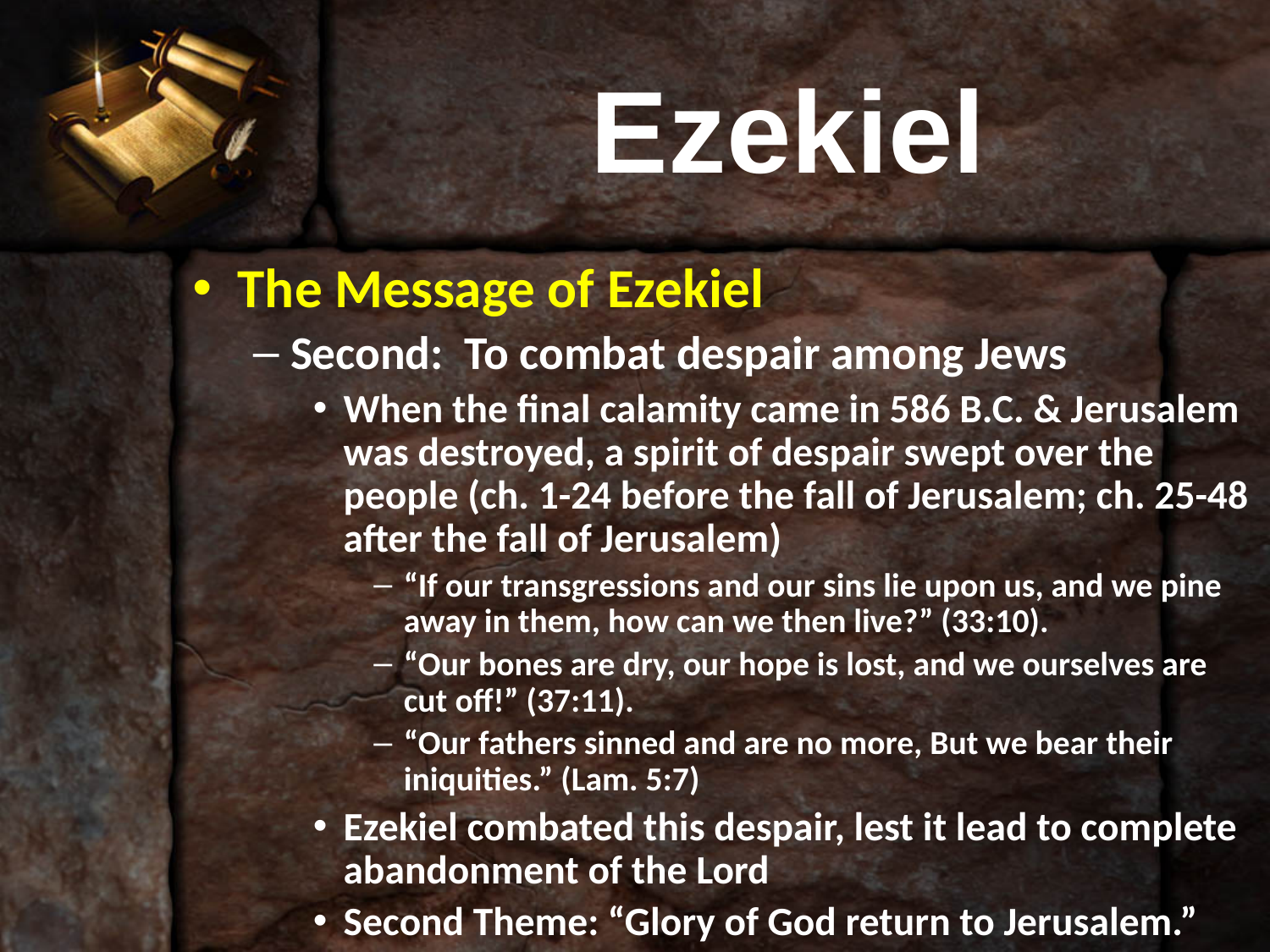

# Ezekiel
The Message of Ezekiel
Second:  To combat despair among Jews
When the final calamity came in 586 B.C. & Jerusalem was destroyed, a spirit of despair swept over the people (ch. 1-24 before the fall of Jerusalem; ch. 25-48 after the fall of Jerusalem)
“If our transgressions and our sins lie upon us, and we pine away in them, how can we then live?” (33:10).
“Our bones are dry, our hope is lost, and we ourselves are cut off!” (37:11).
“Our fathers sinned and are no more, But we bear their iniquities.” (Lam. 5:7)
Ezekiel combated this despair, lest it lead to complete abandonment of the Lord
Second Theme: “Glory of God return to Jerusalem.”